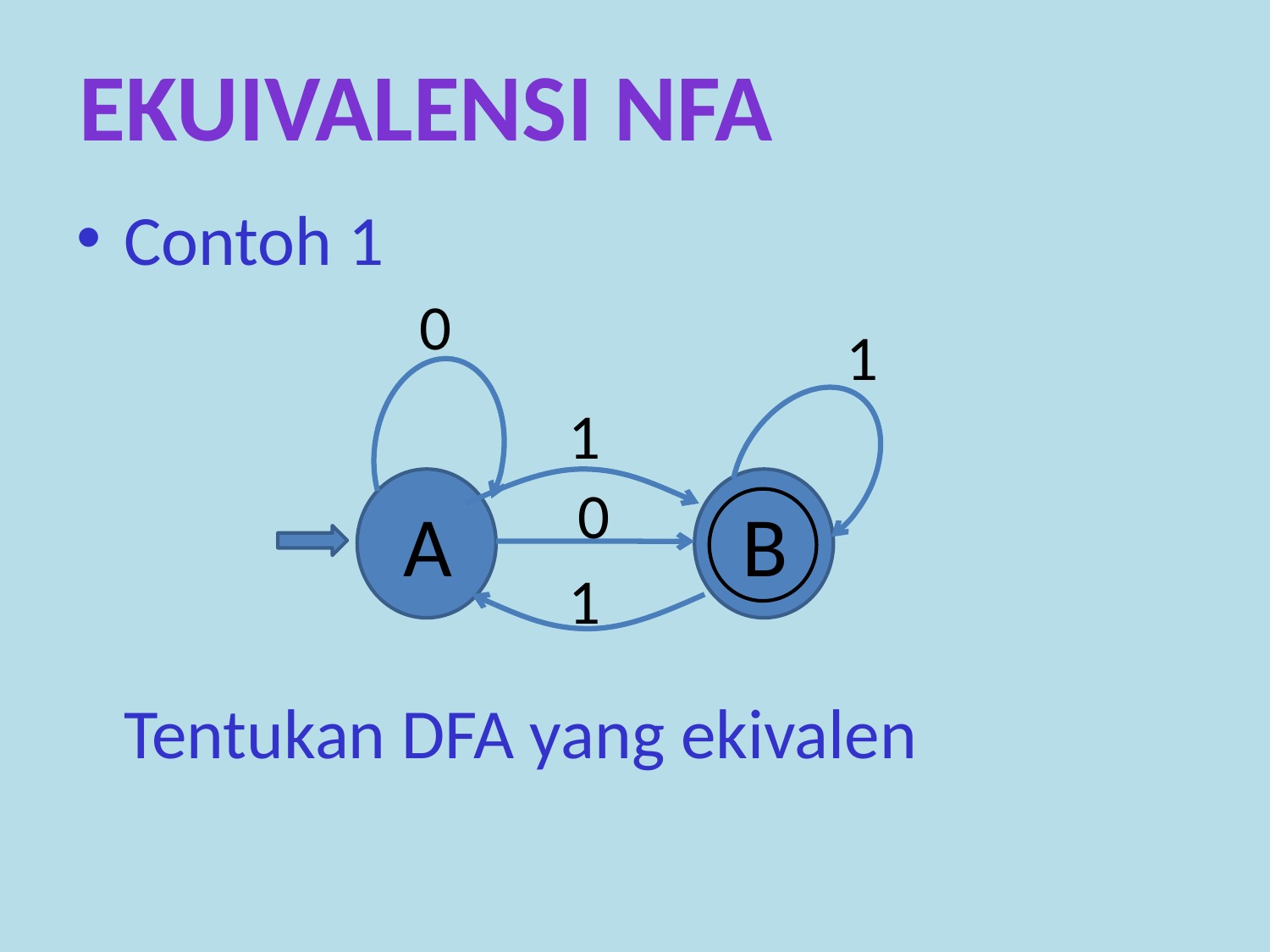

EKUIVALENSI NFA
Contoh 1

	Tentukan DFA yang ekivalen
0
1

1

0

A

B

1